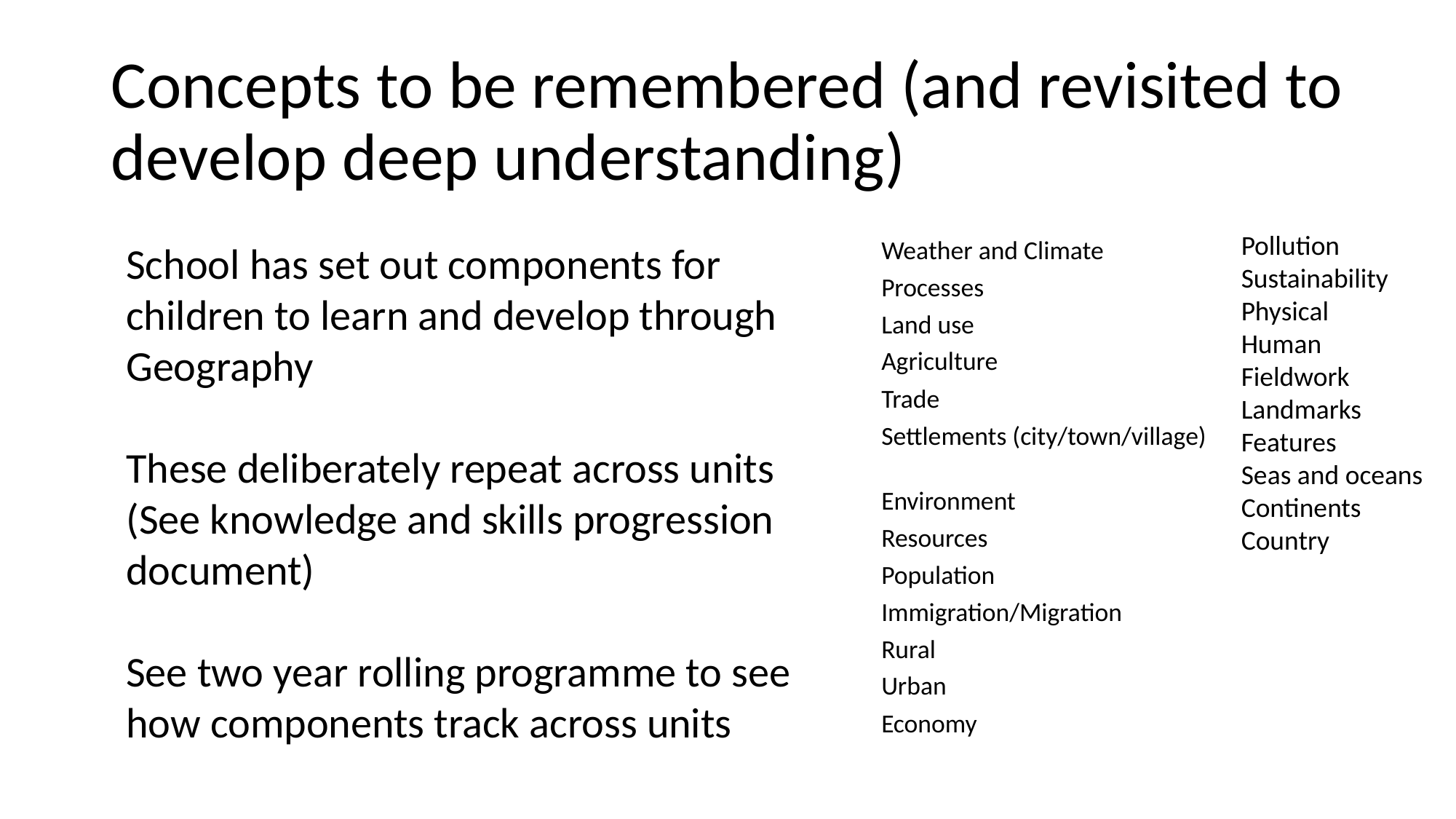

# Concepts to be remembered (and revisited to develop deep understanding)
Pollution
Sustainability
Physical
Human
Fieldwork
Landmarks
Features
Seas and oceans
Continents
Country
School has set out components for children to learn and develop through Geography

These deliberately repeat across units (See knowledge and skills progression document)

See two year rolling programme to see how components track across units
Weather and Climate
Processes
Land use
Agriculture
Trade
Settlements (city/town/village)
Environment
Resources
Population
Immigration/Migration
Rural
Urban
Economy